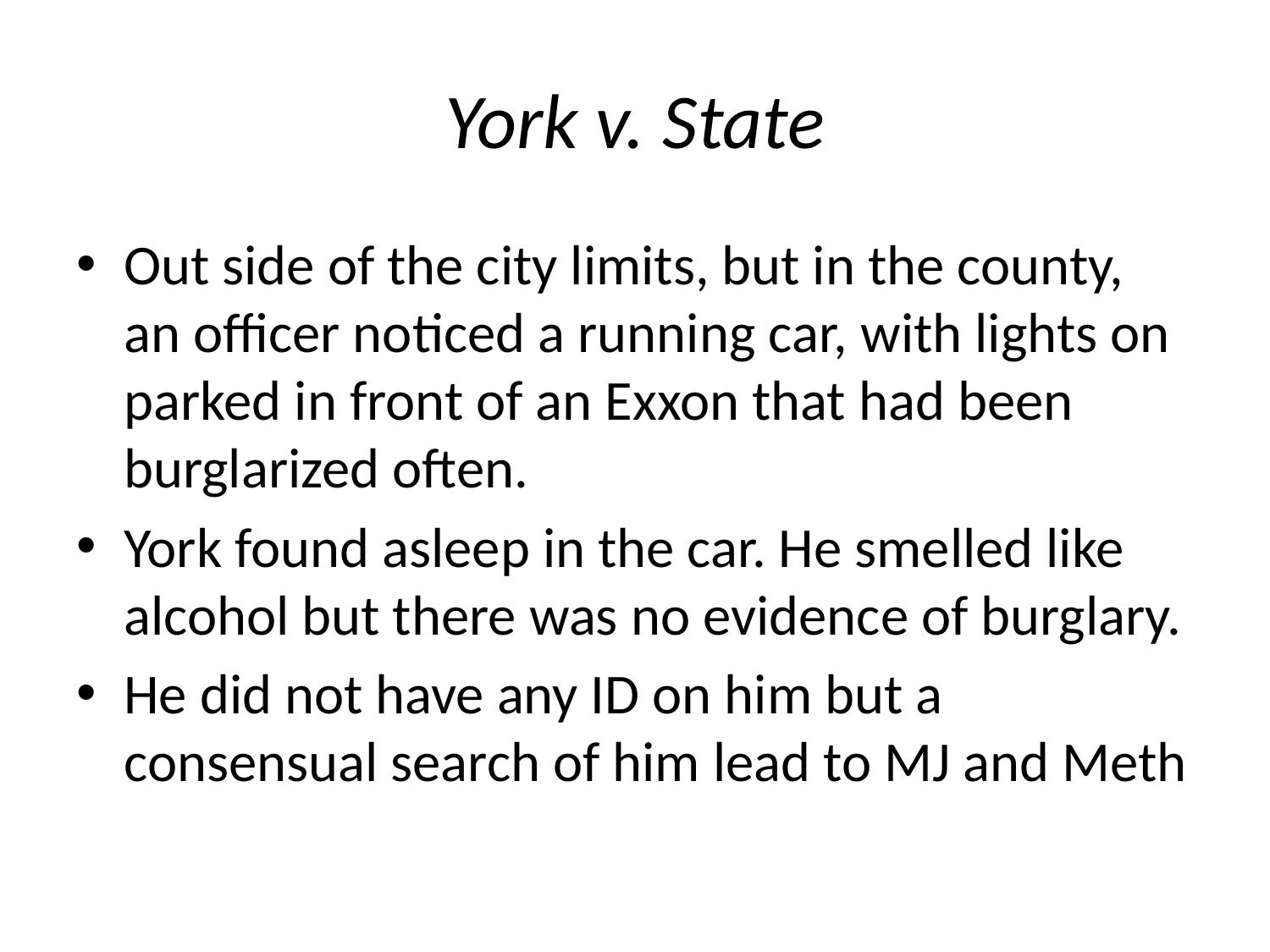

# York v. State
Out side of the city limits, but in the county, an officer noticed a running car, with lights on parked in front of an Exxon that had been burglarized often.
York found asleep in the car. He smelled like alcohol but there was no evidence of burglary.
He did not have any ID on him but a consensual search of him lead to MJ and Meth